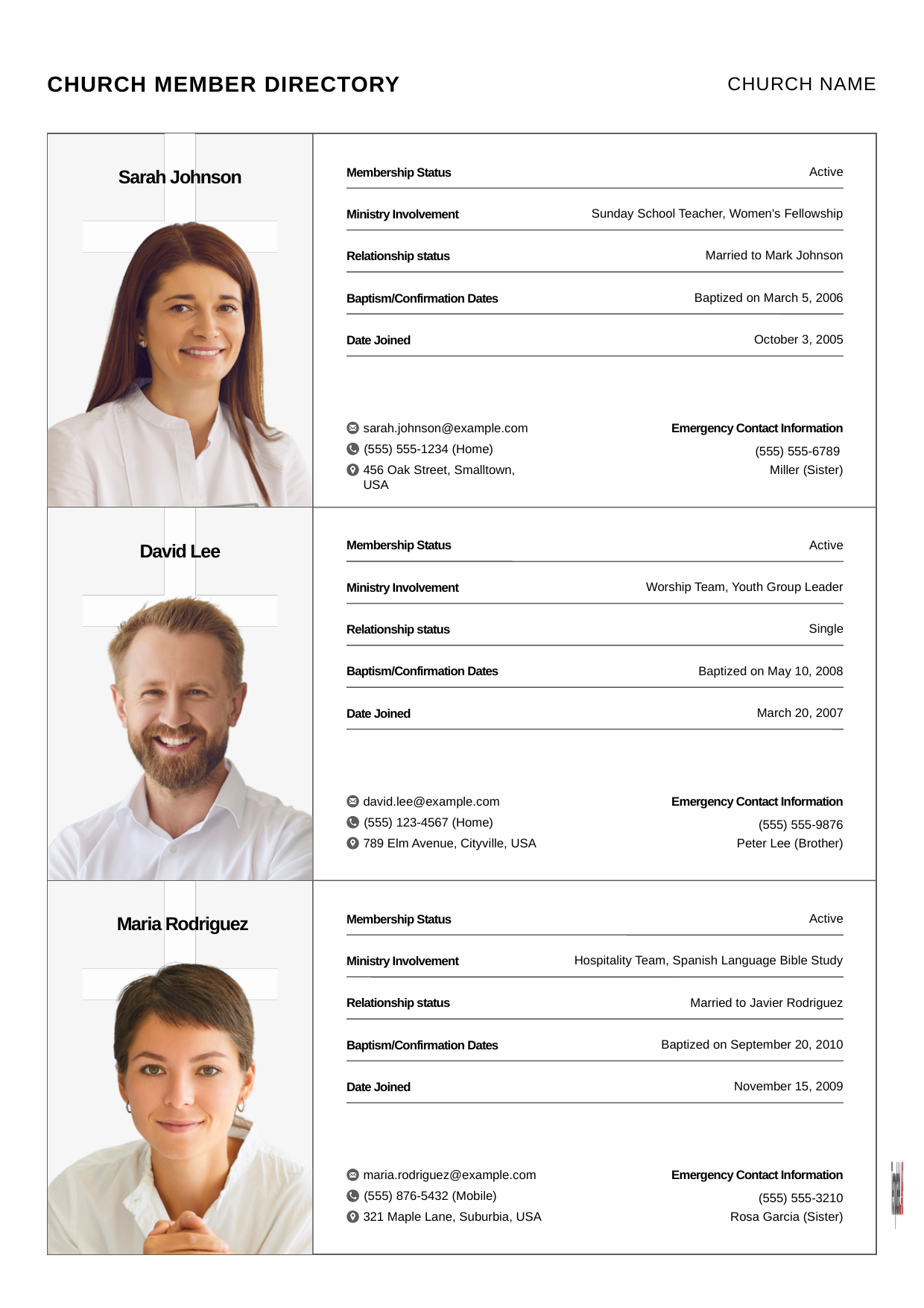

CHURCH MEMBER DIRECTORY
CHURCH NAME

Sarah Johnson
 Active
Membership Status

 Sunday School Teacher, Women's Fellowship
Ministry Involvement

Married to Mark Johnson
Relationship status

Baptized on March 5, 2006
Baptism/Confirmation Dates

October 3, 2005
Date Joined

sarah.johnson@example.com

(555) 555-1234 (Home)

456 Oak Street, Smalltown, USA

Emergency Contact Information
(555) 555-6789
Miller (Sister)

David Lee
 Active
Membership Status

Worship Team, Youth Group Leader
Ministry Involvement

Single
Relationship status

Baptized on May 10, 2008
Baptism/Confirmation Dates

March 20, 2007
Date Joined

david.lee@example.com

(555) 123-4567 (Home)

789 Elm Avenue, Cityville, USA

Emergency Contact Information
(555) 555-9876
Peter Lee (Brother)

 Maria Rodriguez
 Active
Membership Status

Hospitality Team, Spanish Language Bible Study
Ministry Involvement

Married to Javier Rodriguez
Relationship status

 Baptized on September 20, 2010
Baptism/Confirmation Dates

 November 15, 2009
Date Joined

maria.rodriguez@example.com

(555) 876-5432 (Mobile)

321 Maple Lane, Suburbia, USA

Emergency Contact Information
(555) 555-3210
Rosa Garcia (Sister)